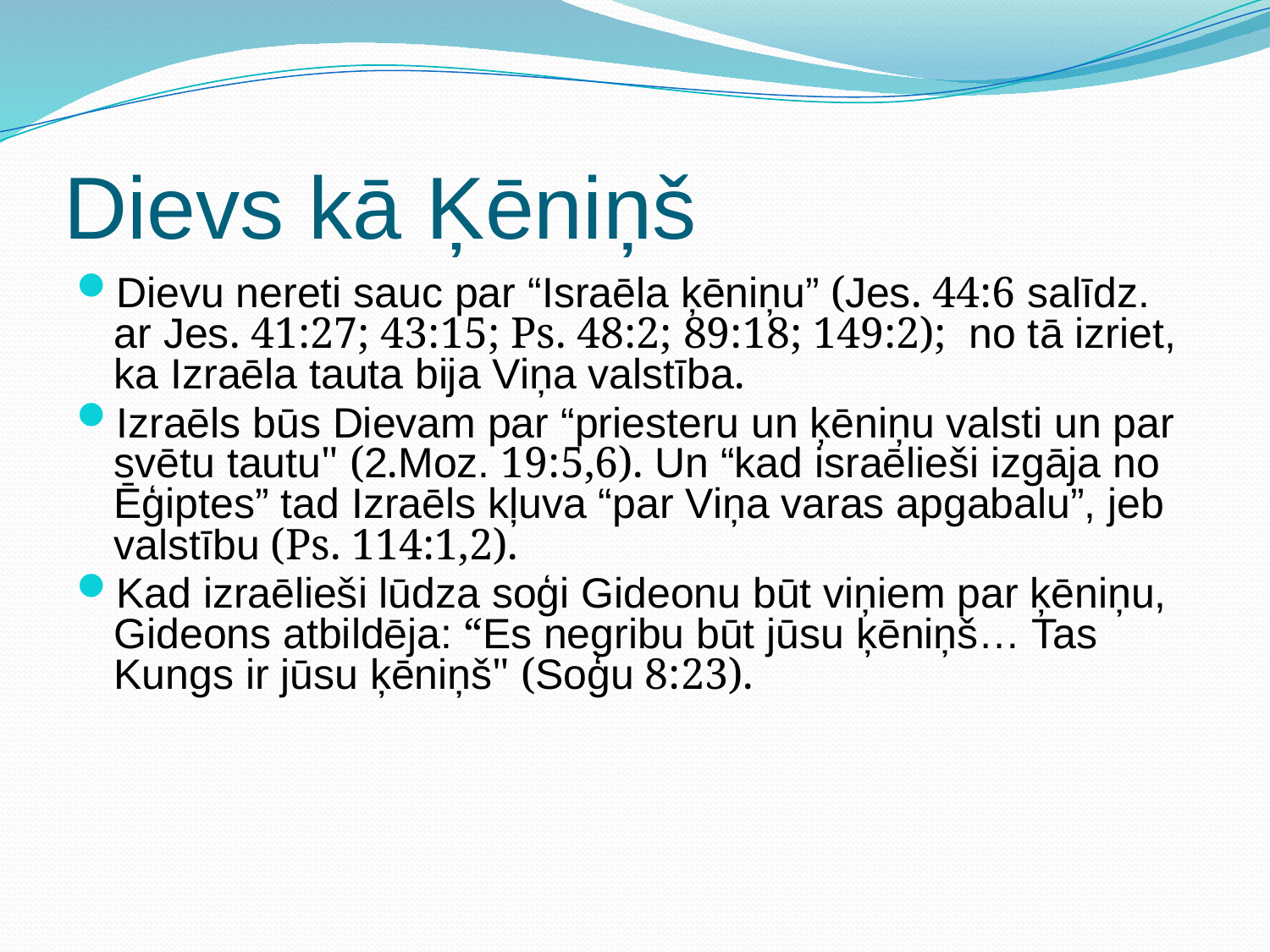

# Dievs kā Ķēniņš
Dievu nereti sauc par “Israēla ķēniņu” (Jes. 44:6 salīdz. ar Jes. 41:27; 43:15; Ps. 48:2; 89:18; 149:2);  no tā izriet, ka Izraēla tauta bija Viņa valstība.
Izraēls būs Dievam par “priesteru un ķēniņu valsti un par svētu tautu" (2.Moz. 19:5,6). Un “kad israēlieši izgāja no Ēģiptes” tad Izraēls kļuva “par Viņa varas apgabalu”, jeb valstību (Ps. 114:1,2).
Kad izraēlieši lūdza soģi Gideonu būt viņiem par ķēniņu, Gideons atbildēja: “Es negribu būt jūsu ķēniņš… Tas Kungs ir jūsu ķēniņš" (Soģu 8:23).